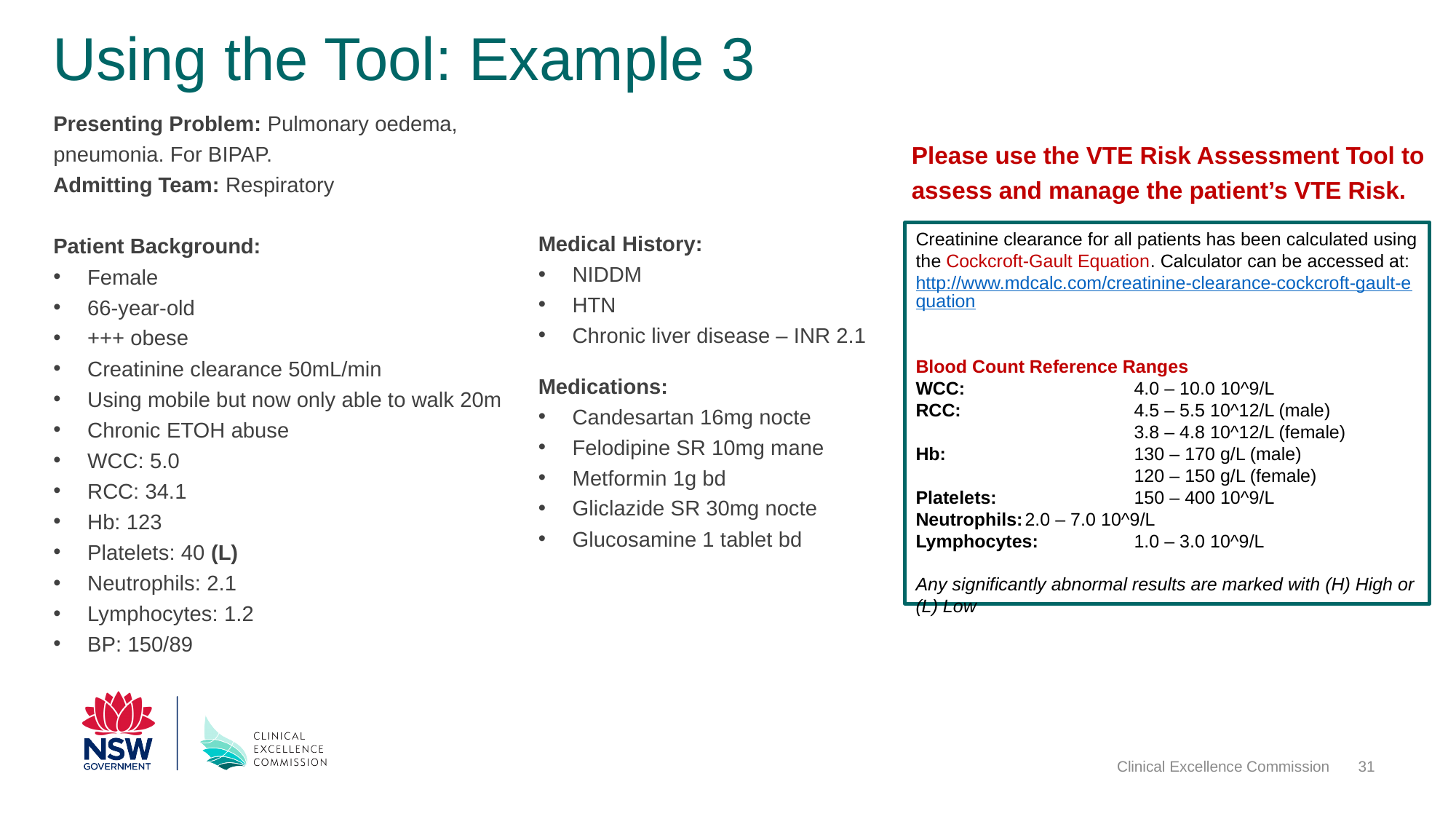

# Using the Tool: Example 3
Presenting Problem: Pulmonary oedema, pneumonia. For BIPAP.
Admitting Team: Respiratory

Patient Background:
Female
66-year-old
+++ obese
Creatinine clearance 50mL/min
Using mobile but now only able to walk 20m
Chronic ETOH abuse
WCC: 5.0
RCC: 34.1
Hb: 123
Platelets: 40 (L)
Neutrophils: 2.1
Lymphocytes: 1.2
BP: 150/89

Please use the VTE Risk Assessment Tool to assess and manage the patient’s VTE Risk.

Creatinine clearance for all patients has been calculated using the Cockcroft-Gault Equation. Calculator can be accessed at: http://www.mdcalc.com/creatinine-clearance-cockcroft-gault-equation

Blood Count Reference Ranges
WCC: 		4.0 – 10.0 10^9/L
RCC: 		4.5 – 5.5 10^12/L (male)
		3.8 – 4.8 10^12/L (female)
Hb:		130 – 170 g/L (male)
		120 – 150 g/L (female)
Platelets:		150 – 400 10^9/L
Neutrophils:	2.0 – 7.0 10^9/L
Lymphocytes:	1.0 – 3.0 10^9/L

Any significantly abnormal results are marked with (H) High or (L) Low
Medical History:
NIDDM
HTN
Chronic liver disease – INR 2.1

Medications:
Candesartan 16mg nocte
Felodipine SR 10mg mane
Metformin 1g bd
Gliclazide SR 30mg nocte
Glucosamine 1 tablet bd

Clinical Excellence Commission
31